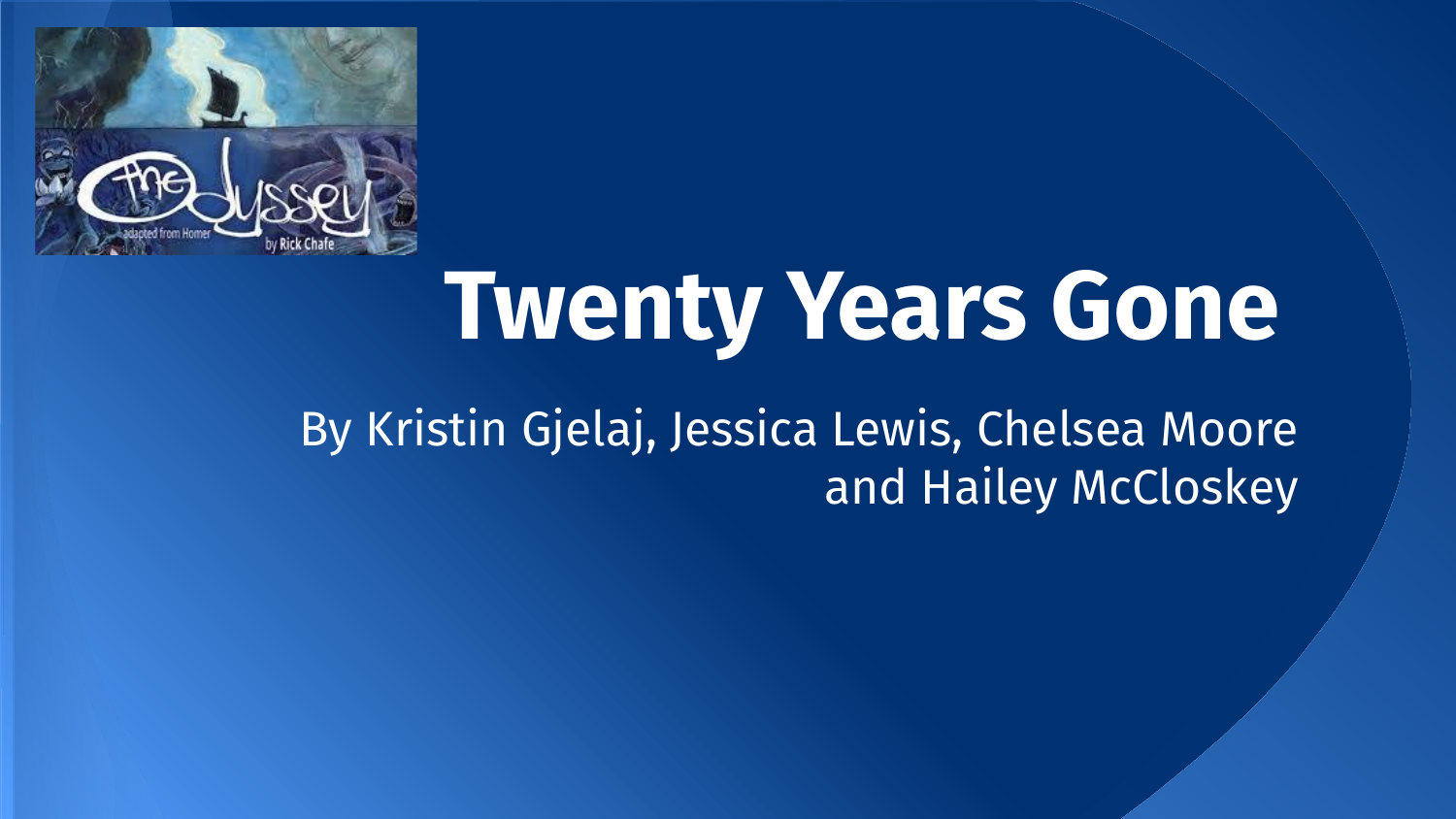

# Twenty Years Gone
By Kristin Gjelaj, Jessica Lewis, Chelsea Moore and Hailey McCloskey